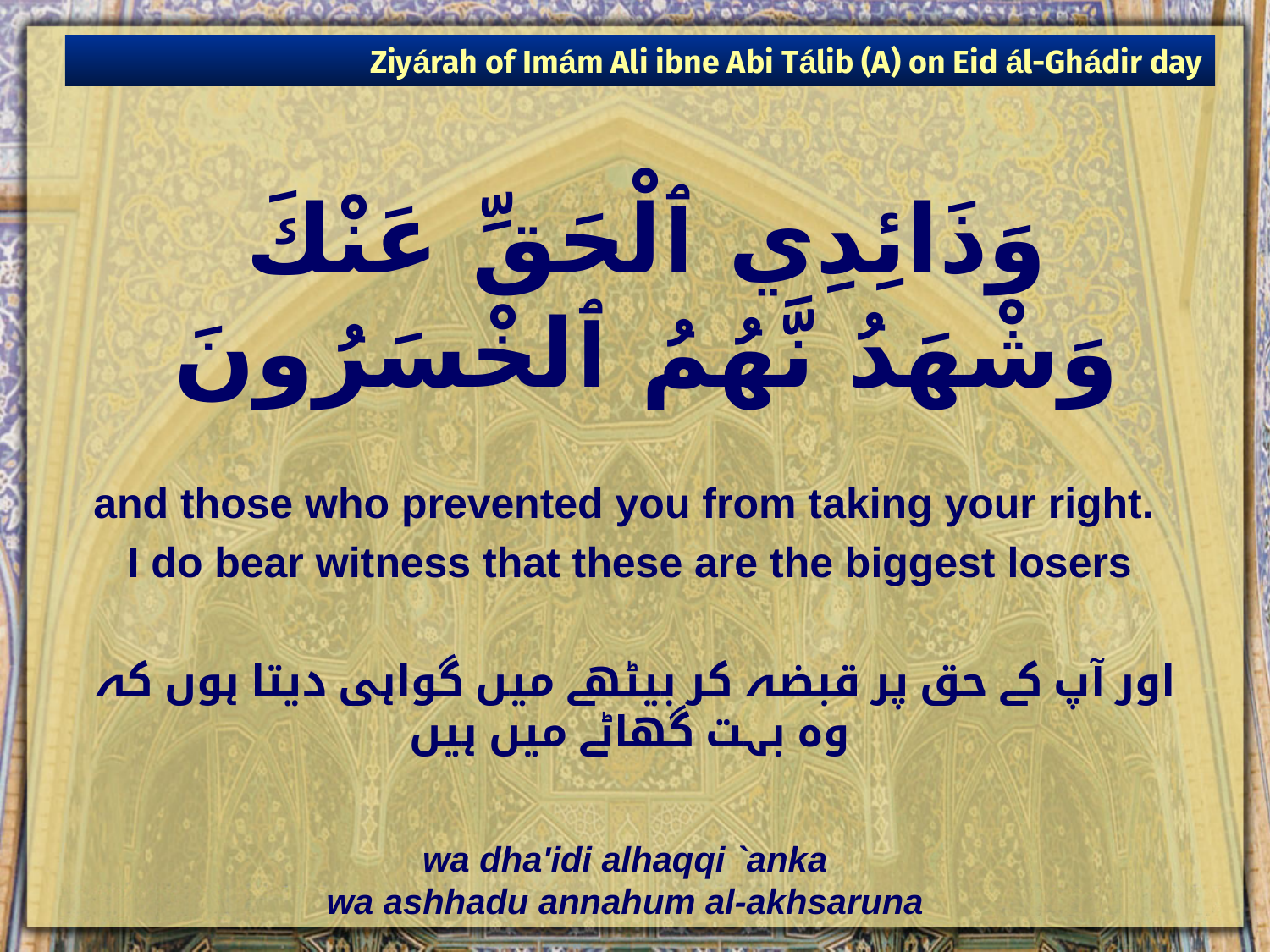

Ziyárah of Imám Ali ibne Abi Tálib (A) on Eid ál-Ghádir day
# وَذَائِدِي ٱلْحَقِّ عَنْكَ وَشْهَدُ نَّهُمُ ٱلخْسَرُونَ
and those who prevented you from taking your right.
I do bear witness that these are the biggest losers

 اور آپ کے حق پر قبضہ کر بیٹھے میں گواہی دیتا ہوں کہ وہ بہت گھاٹے میں ہیں
wa dha'idi alhaqqi `anka
wa ashhadu annahum al-akhsaruna